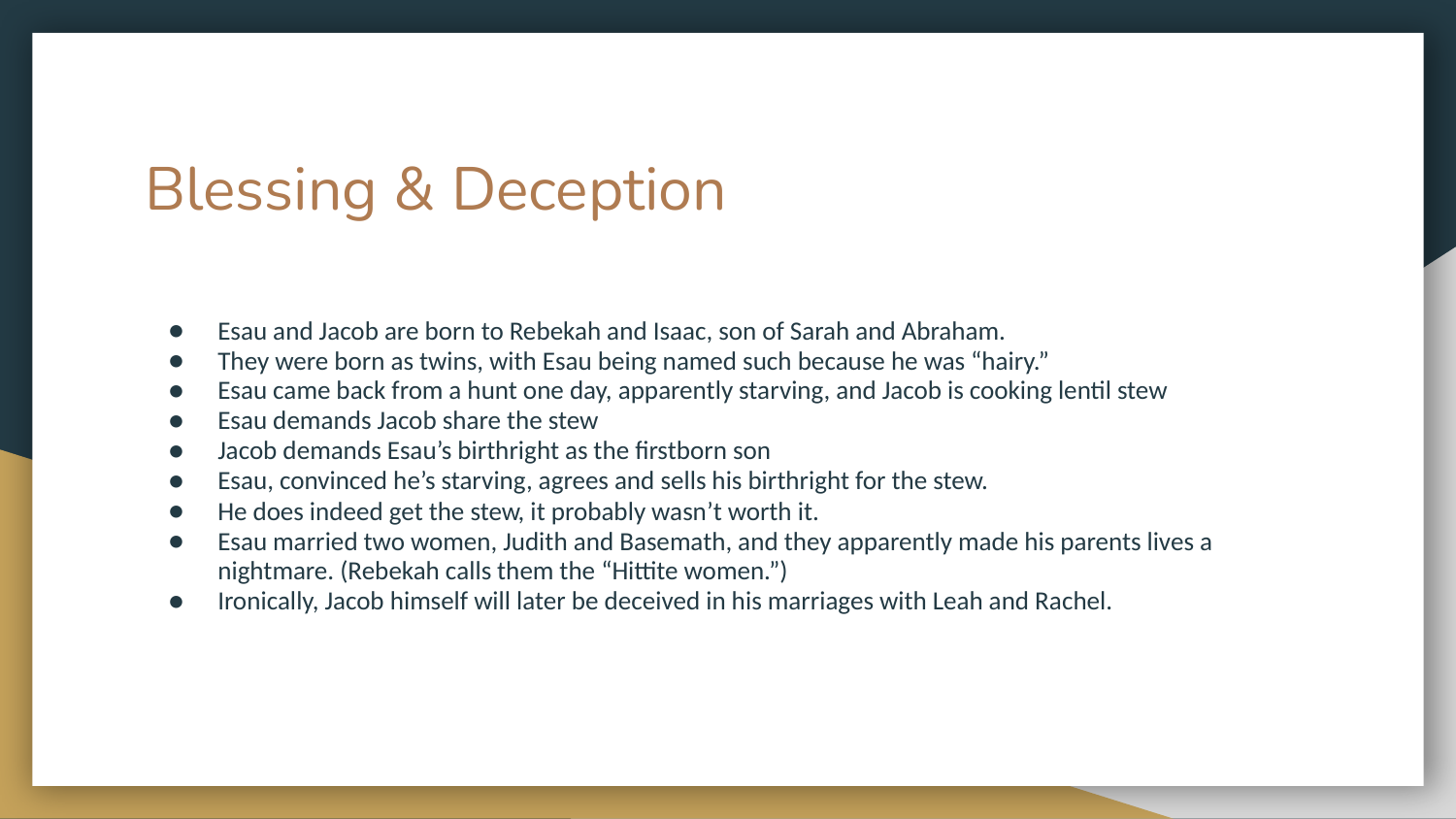

# Blessing & Deception
Esau and Jacob are born to Rebekah and Isaac, son of Sarah and Abraham.
They were born as twins, with Esau being named such because he was “hairy.”
Esau came back from a hunt one day, apparently starving, and Jacob is cooking lentil stew
Esau demands Jacob share the stew
Jacob demands Esau’s birthright as the firstborn son
Esau, convinced he’s starving, agrees and sells his birthright for the stew.
He does indeed get the stew, it probably wasn’t worth it.
Esau married two women, Judith and Basemath, and they apparently made his parents lives a nightmare. (Rebekah calls them the “Hittite women.”)
Ironically, Jacob himself will later be deceived in his marriages with Leah and Rachel.